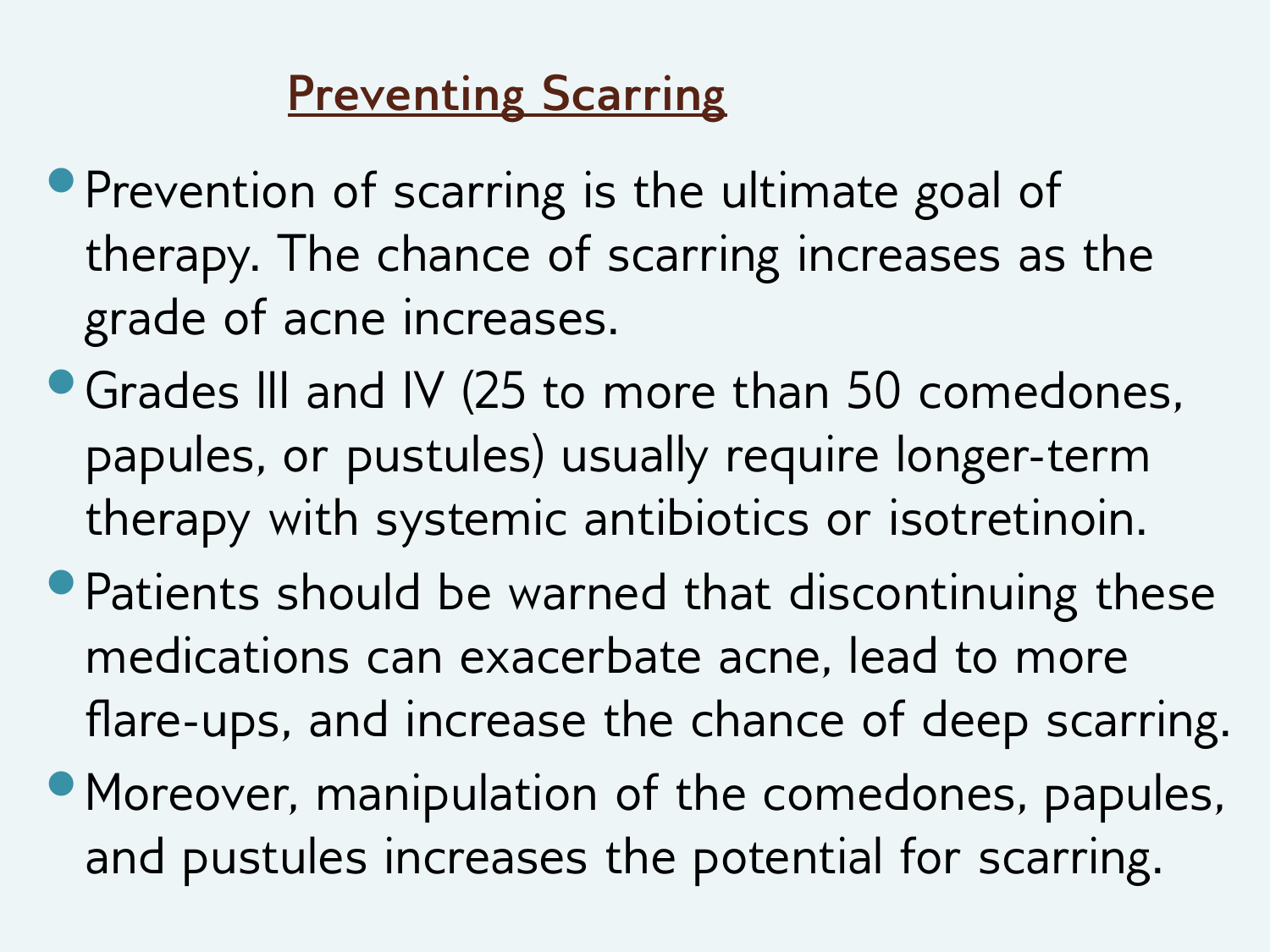

# Preventing Scarring
Prevention of scarring is the ultimate goal of therapy. The chance of scarring increases as the grade of acne increases.
Grades III and IV (25 to more than 50 comedones, papules, or pustules) usually require longer-term therapy with systemic antibiotics or isotretinoin.
Patients should be warned that discontinuing these medications can exacerbate acne, lead to more flare-ups, and increase the chance of deep scarring.
Moreover, manipulation of the comedones, papules, and pustules increases the potential for scarring.